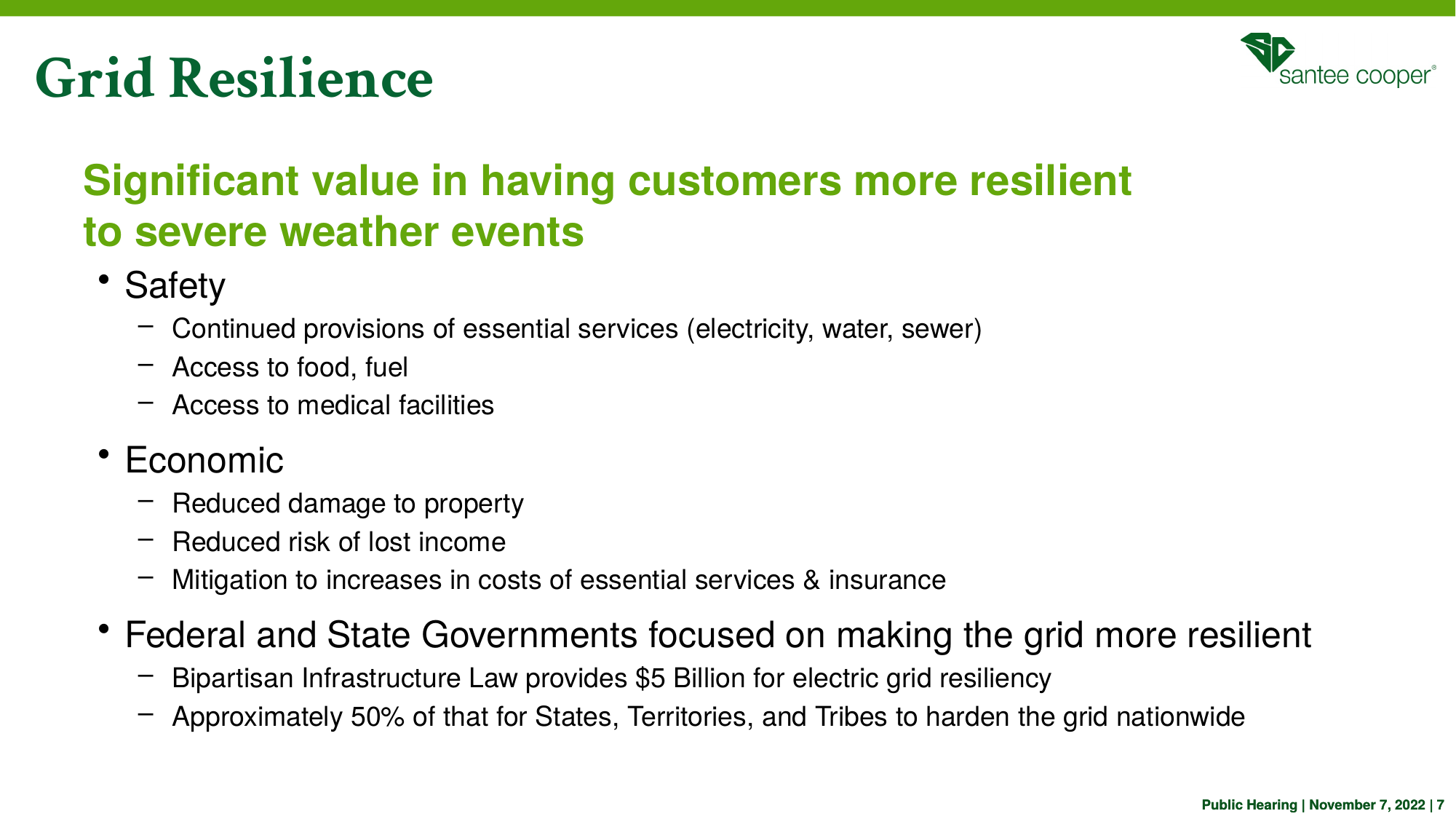

# Grid Resilience
Significant value in having customers more resilient
to severe weather events
Safety
Continued provisions of essential services (electricity, water, sewer)
Access to food, fuel
Access to medical facilities
Economic
Reduced damage to property
Reduced risk of lost income
Mitigation to increases in costs of essential services & insurance
Federal and State Governments focused on making the grid more resilient
Bipartisan Infrastructure Law provides $5 Billion for electric grid resiliency
Approximately 50% of that for States, Territories, and Tribes to harden the grid nationwide
Public Hearing | November 7, 2022 | 7